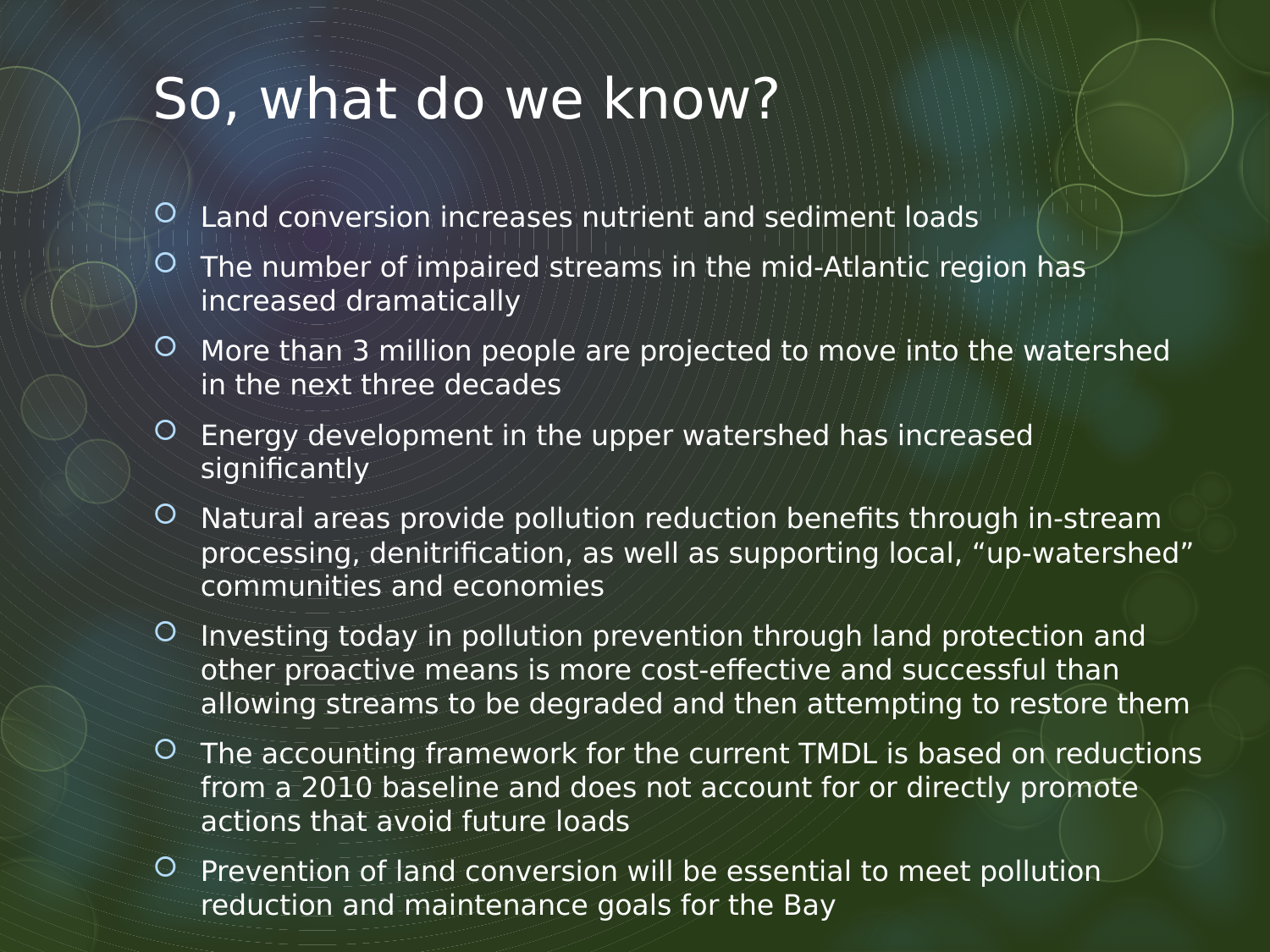

# So, what do we know?

Land conversion increases nutrient and sediment loads
The number of impaired streams in the mid-Atlantic region has increased dramatically
More than 3 million people are projected to move into the watershed in the next three decades
Energy development in the upper watershed has increased significantly
Natural areas provide pollution reduction benefits through in-stream processing, denitrification, as well as supporting local, “up-watershed” communities and economies
Investing today in pollution prevention through land protection and other proactive means is more cost-effective and successful than allowing streams to be degraded and then attempting to restore them
The accounting framework for the current TMDL is based on reductions from a 2010 baseline and does not account for or directly promote actions that avoid future loads
Prevention of land conversion will be essential to meet pollution reduction and maintenance goals for the Bay